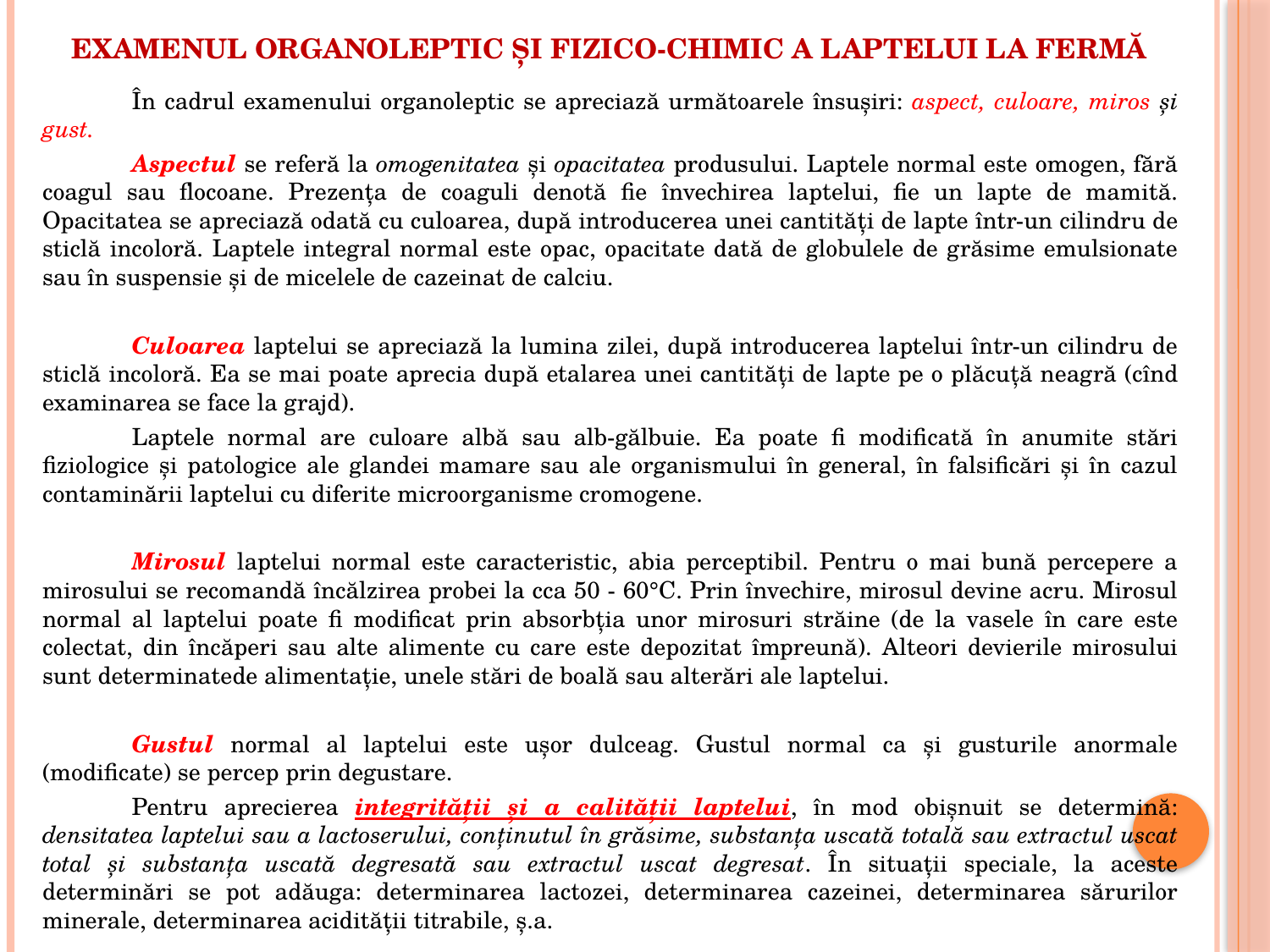

# EXAMENUL ORGANOLEPTIC ȘI FIZICO-CHIMIC A LAPTELUI LA FERMĂ
În cadrul examenului organoleptic se apreciază următoarele însușiri: aspect, culoare, miros și gust.
Aspectul se referă la omogenitatea și opacitatea produsului. Laptele normal este omogen, fără coagul sau flocoane. Prezența de coaguli denotă fie învechirea laptelui, fie un lapte de mamită. Opacitatea se apreciază odată cu culoarea, după introducerea unei cantități de lapte într-un cilindru de sticlă incoloră. Laptele integral normal este opac, opacitate dată de globulele de grăsime emulsionate sau în suspensie și de micelele de cazeinat de calciu.

Culoarea laptelui se apreciază la lumina zilei, după introducerea laptelui într-un cilindru de sticlă incoloră. Ea se mai poate aprecia după etalarea unei cantități de lapte pe o plăcuță neagră (cînd examinarea se face la grajd).
Laptele normal are culoare albă sau alb-gălbuie. Ea poate fi modificată în anumite stări fiziologice și patologice ale glandei mamare sau ale organismului în general, în falsificări și în cazul contaminării laptelui cu diferite microorganisme cromogene.

Mirosul laptelui normal este caracteristic, abia perceptibil. Pentru o mai bună percepere a mirosului se recomandă încălzirea probei la cca 50 - 60°C. Prin învechire, mirosul devine acru. Mirosul normal al laptelui poate fi modificat prin absorbția unor mirosuri străine (de la vasele în care este colectat, din încăperi sau alte alimente cu care este depozitat împreună). Alteori devierile mirosului sunt determinatede alimentație, unele stări de boală sau alterări ale laptelui.

Gustul normal al laptelui este ușor dulceag. Gustul normal ca și gusturile anormale (modificate) se percep prin degustare.
Pentru aprecierea integrității și a calității laptelui, în mod obișnuit se determină: densitatea laptelui sau a lactoserului, conținutul în grăsime, substanța uscată totală sau extractul uscat total și substanța uscată degresată sau extractul uscat degresat. În situații speciale, la aceste determinări se pot adăuga: determinarea lactozei, determinarea cazeinei, determinarea sărurilor minerale, determinarea acidității titrabile, ș.a.